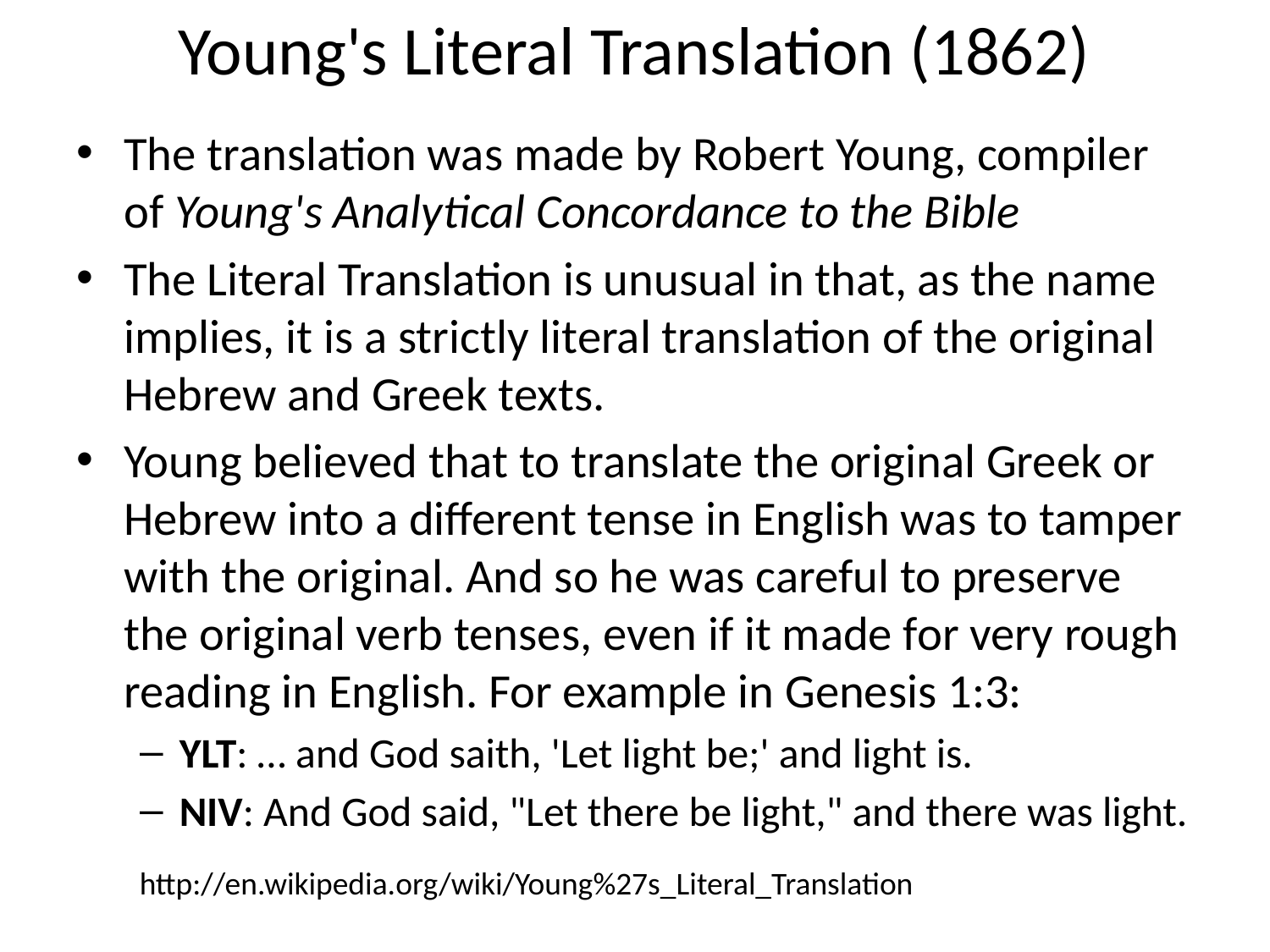

# Young's Literal Translation (1862)
The translation was made by Robert Young, compiler of Young's Analytical Concordance to the Bible
The Literal Translation is unusual in that, as the name implies, it is a strictly literal translation of the original Hebrew and Greek texts.
Young believed that to translate the original Greek or Hebrew into a different tense in English was to tamper with the original. And so he was careful to preserve the original verb tenses, even if it made for very rough reading in English. For example in Genesis 1:3:
YLT: … and God saith, 'Let light be;' and light is.
NIV: And God said, "Let there be light," and there was light.

http://en.wikipedia.org/wiki/Young%27s_Literal_Translation